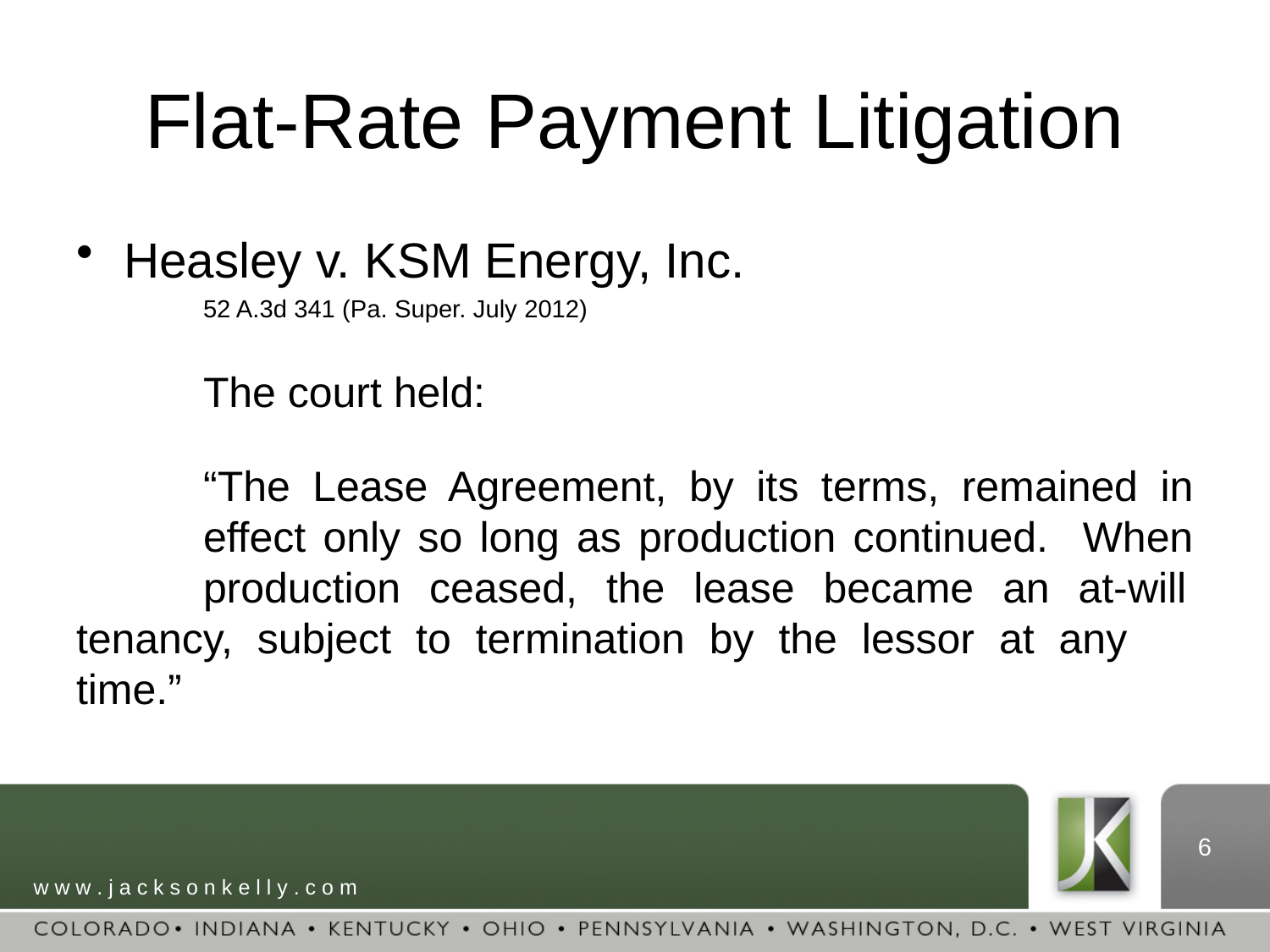

# Flat-Rate Payment Litigation
Heasley v. KSM Energy, Inc.
	52 A.3d 341 (Pa. Super. July 2012)

	The court held:

	“The Lease Agreement, by its terms, remained in	effect only so long as production continued.  When	production ceased, the lease became an at-will	tenancy, subject to termination by the lessor at any	time.”